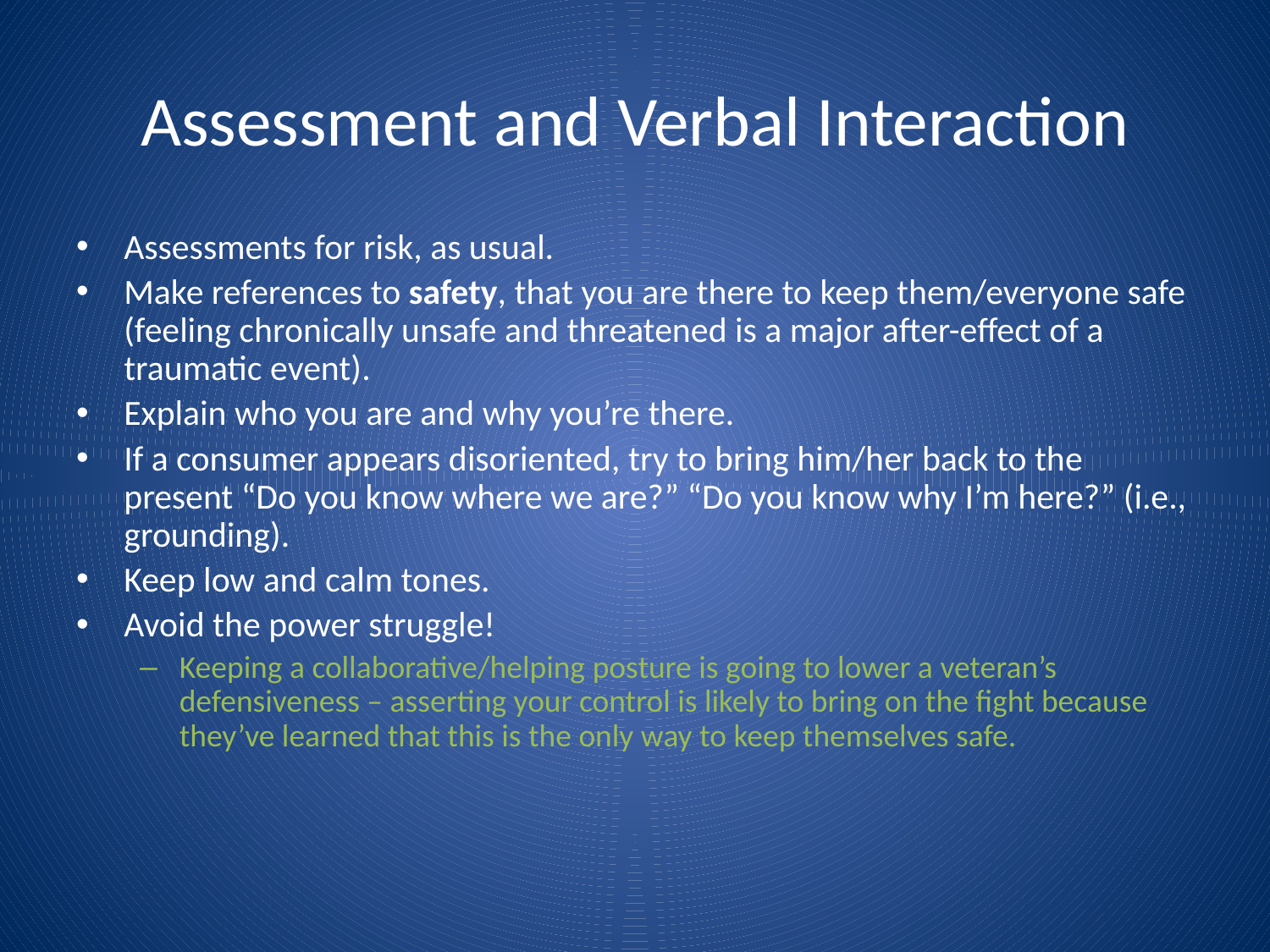

# Assessment and Verbal Interaction
Assessments for risk, as usual.
Make references to safety, that you are there to keep them/everyone safe (feeling chronically unsafe and threatened is a major after-effect of a traumatic event).
Explain who you are and why you’re there.
If a consumer appears disoriented, try to bring him/her back to the present “Do you know where we are?” “Do you know why I’m here?” (i.e., grounding).
Keep low and calm tones.
Avoid the power struggle!
Keeping a collaborative/helping posture is going to lower a veteran’s defensiveness – asserting your control is likely to bring on the fight because they’ve learned that this is the only way to keep themselves safe.